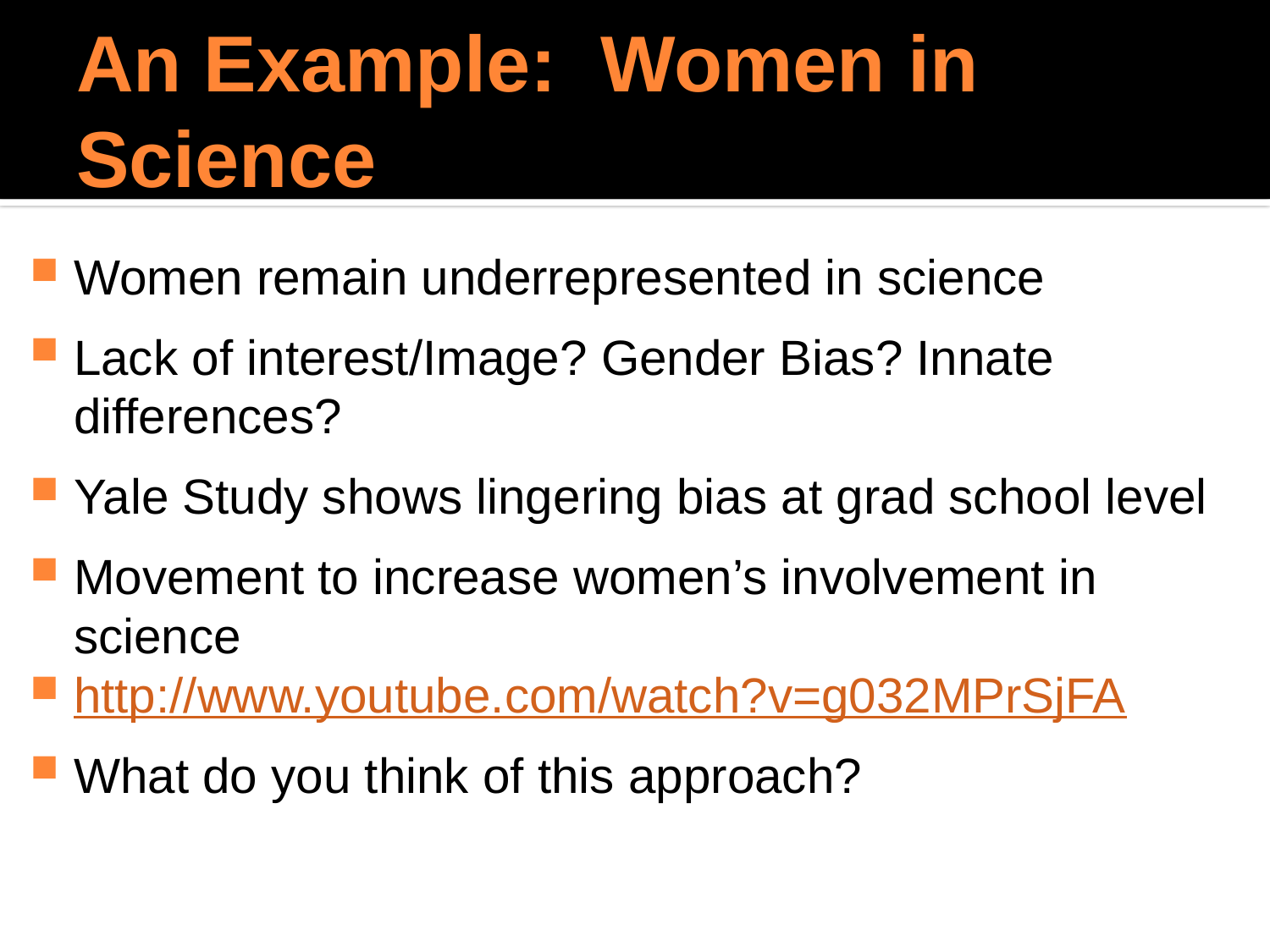

# An Example:  Women in Science
Do Sociologists Ask?
Women remain underrepresented in science
Lack of interest/Image? Gender Bias? Innate differences?
Yale Study shows lingering bias at grad school level
Movement to increase women’s involvement in science
http://www.youtube.com/watch?v=g032MPrSjFA
What do you think of this approach?